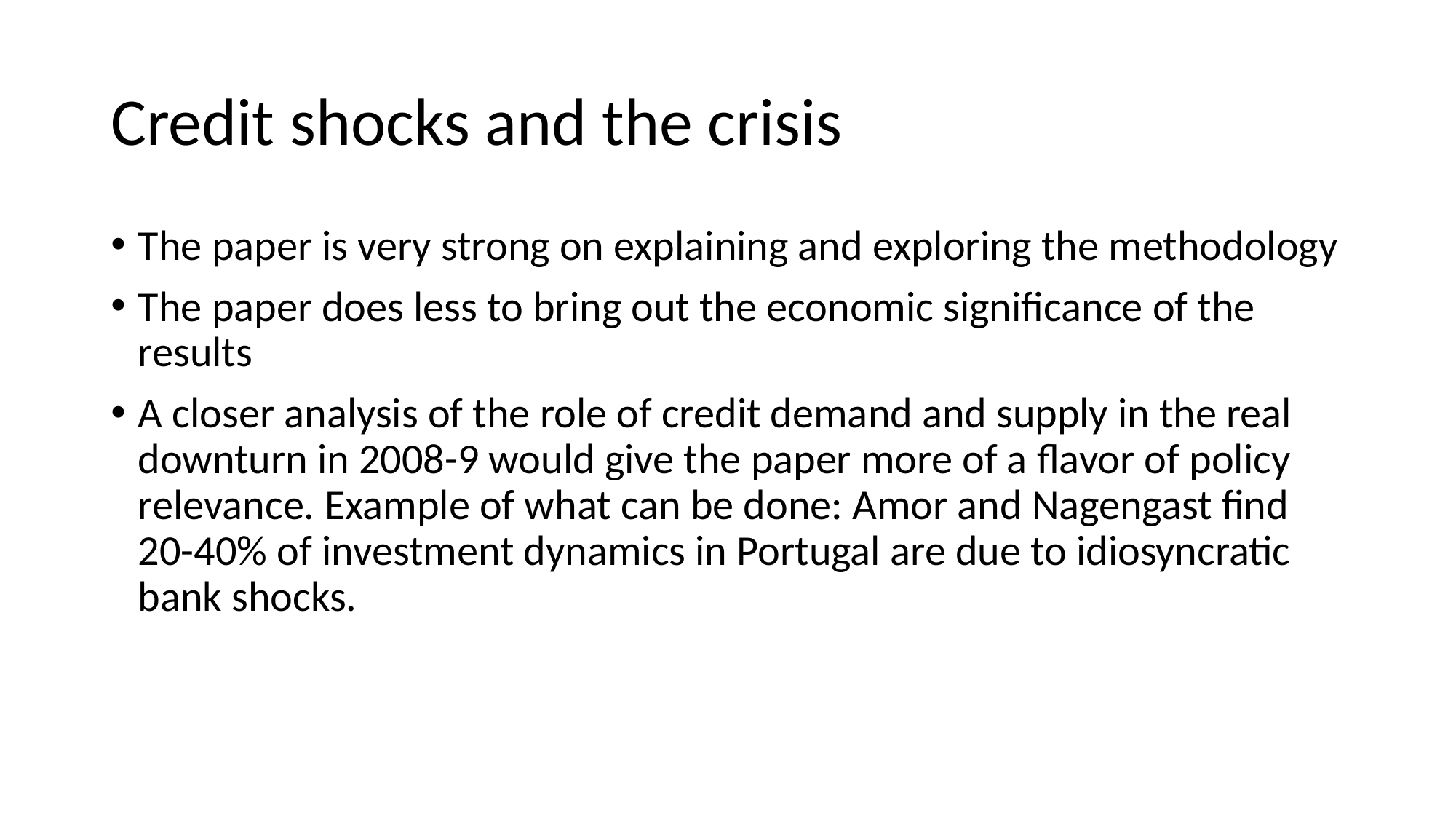

# Credit shocks and the crisis
The paper is very strong on explaining and exploring the methodology
The paper does less to bring out the economic significance of the results
A closer analysis of the role of credit demand and supply in the real downturn in 2008-9 would give the paper more of a flavor of policy relevance. Example of what can be done: Amor and Nagengast find 20-40% of investment dynamics in Portugal are due to idiosyncratic bank shocks.